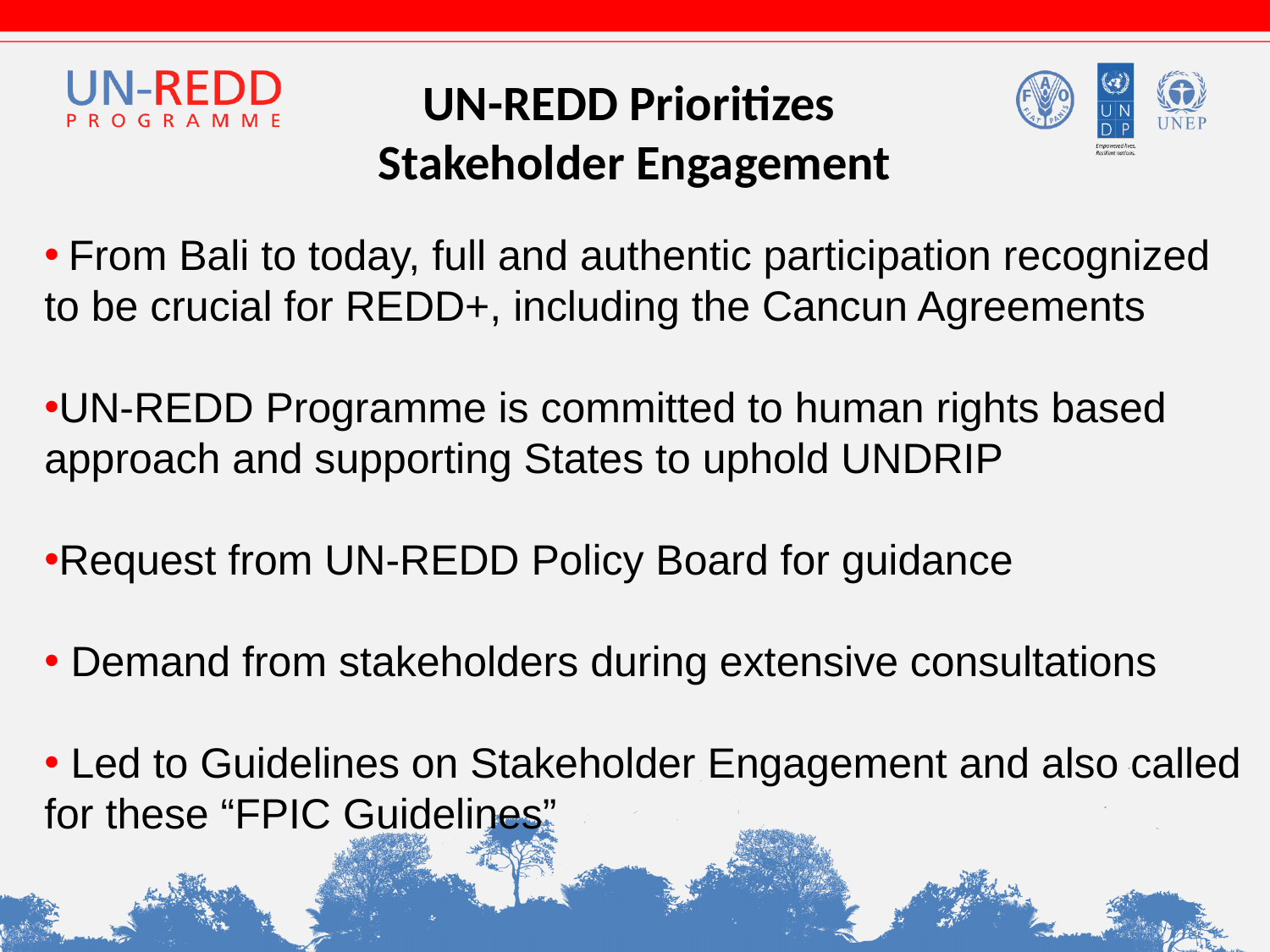

# UN-REDD Prioritizes Stakeholder Engagement
 From Bali to today, full and authentic participation recognized to be crucial for REDD+, including the Cancun Agreements

UN-REDD Programme is committed to human rights based approach and supporting States to uphold UNDRIP

Request from UN-REDD Policy Board for guidance

 Demand from stakeholders during extensive consultations

 Led to Guidelines on Stakeholder Engagement and also called for these “FPIC Guidelines”